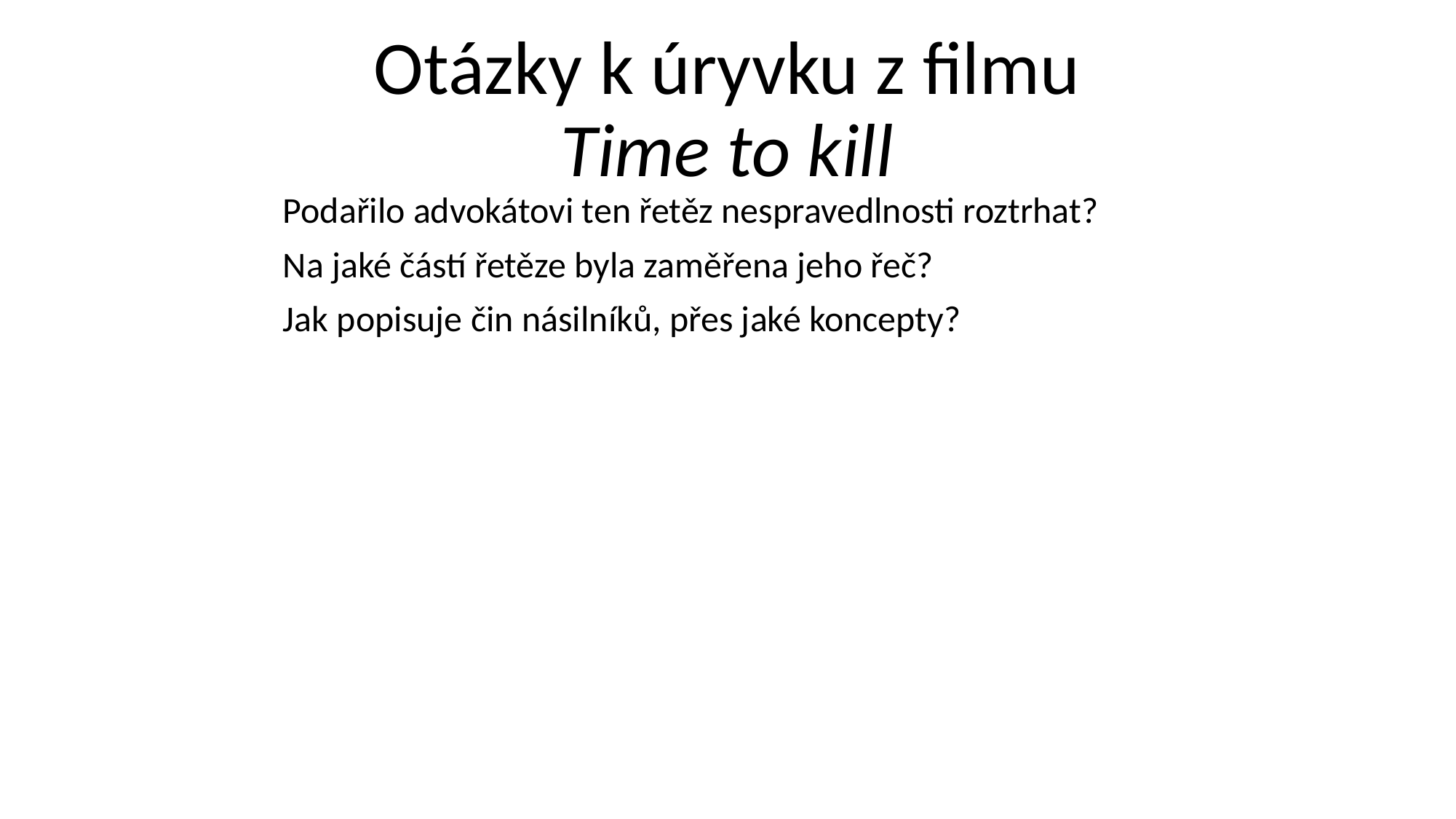

# Otázky k úryvku z filmu Time to kill
Podařilo advokátovi ten řetěz nespravedlnosti roztrhat?
Na jaké částí řetěze byla zaměřena jeho řeč?
Jak popisuje čin násilníků, přes jaké koncepty?